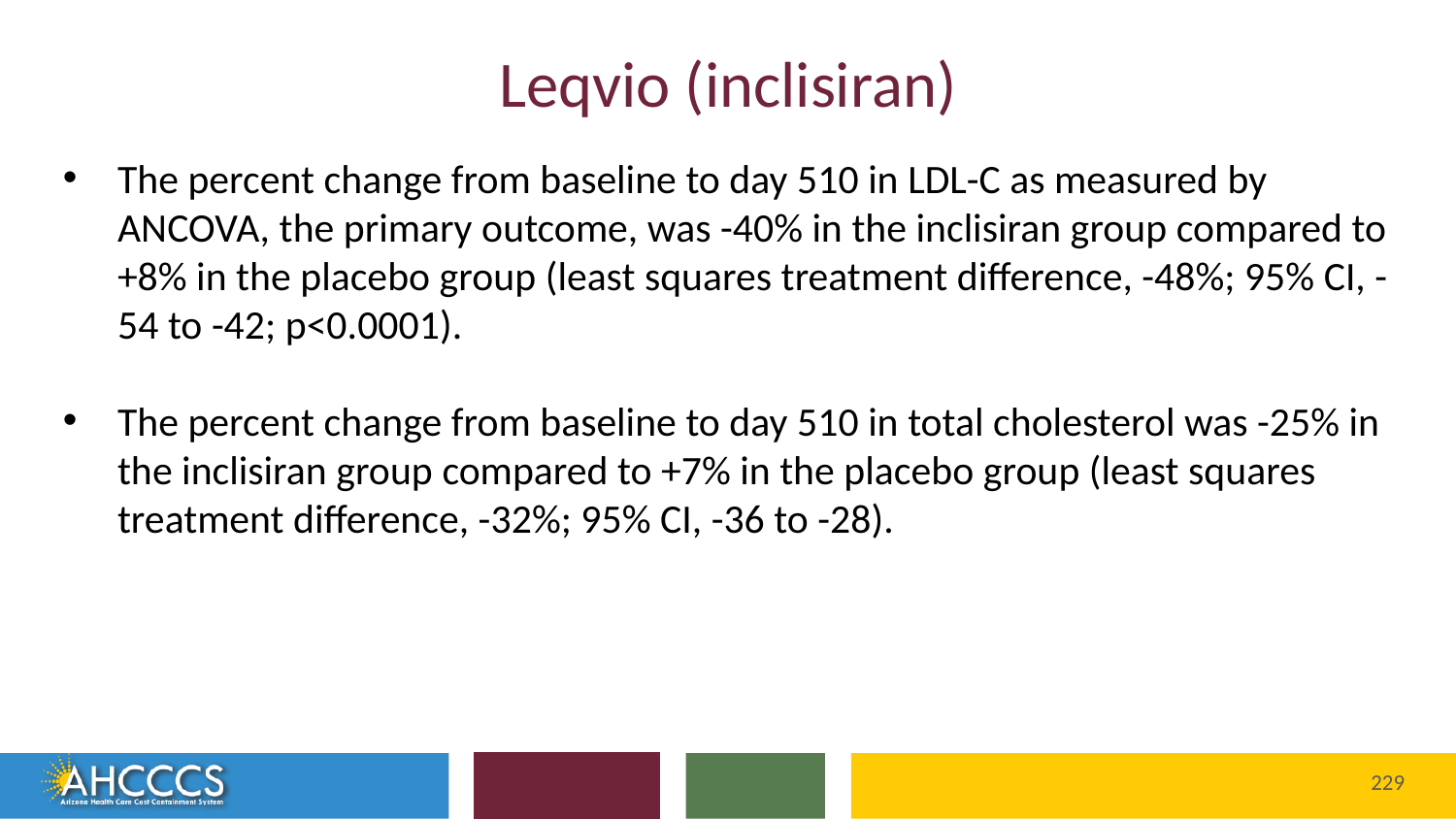

# Leqvio (inclisiran)
The percent change from baseline to day 510 in LDL-C as measured by ANCOVA, the primary outcome, was -40% in the inclisiran group compared to +8% in the placebo group (least squares treatment difference, -48%; 95% CI, -54 to -42; p<0.0001).

The percent change from baseline to day 510 in total cholesterol was -25% in the inclisiran group compared to +7% in the placebo group (least squares treatment difference, -32%; 95% CI, -36 to -28).